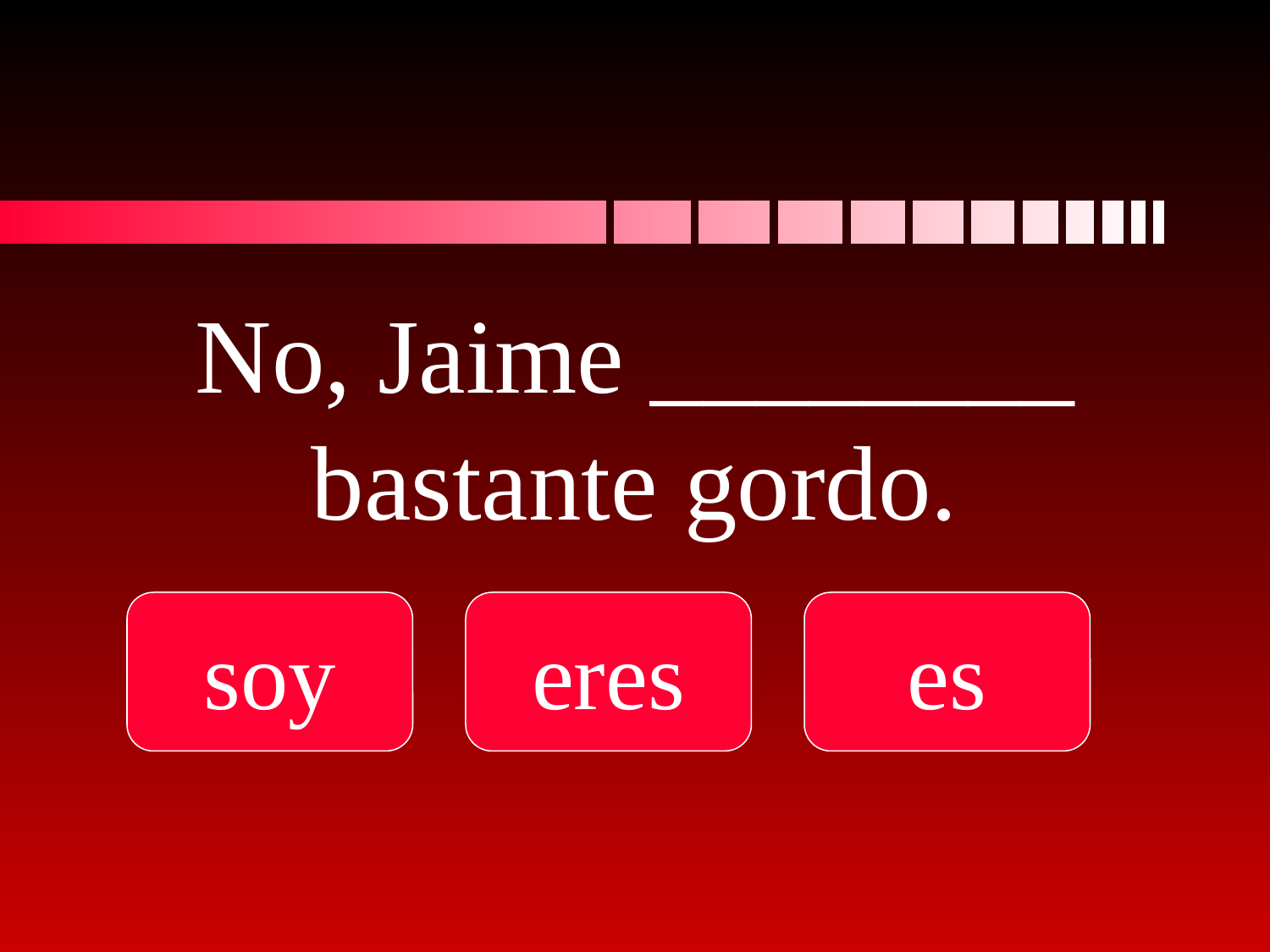

# No, Jaime ________ bastante gordo.
soy
eres
es